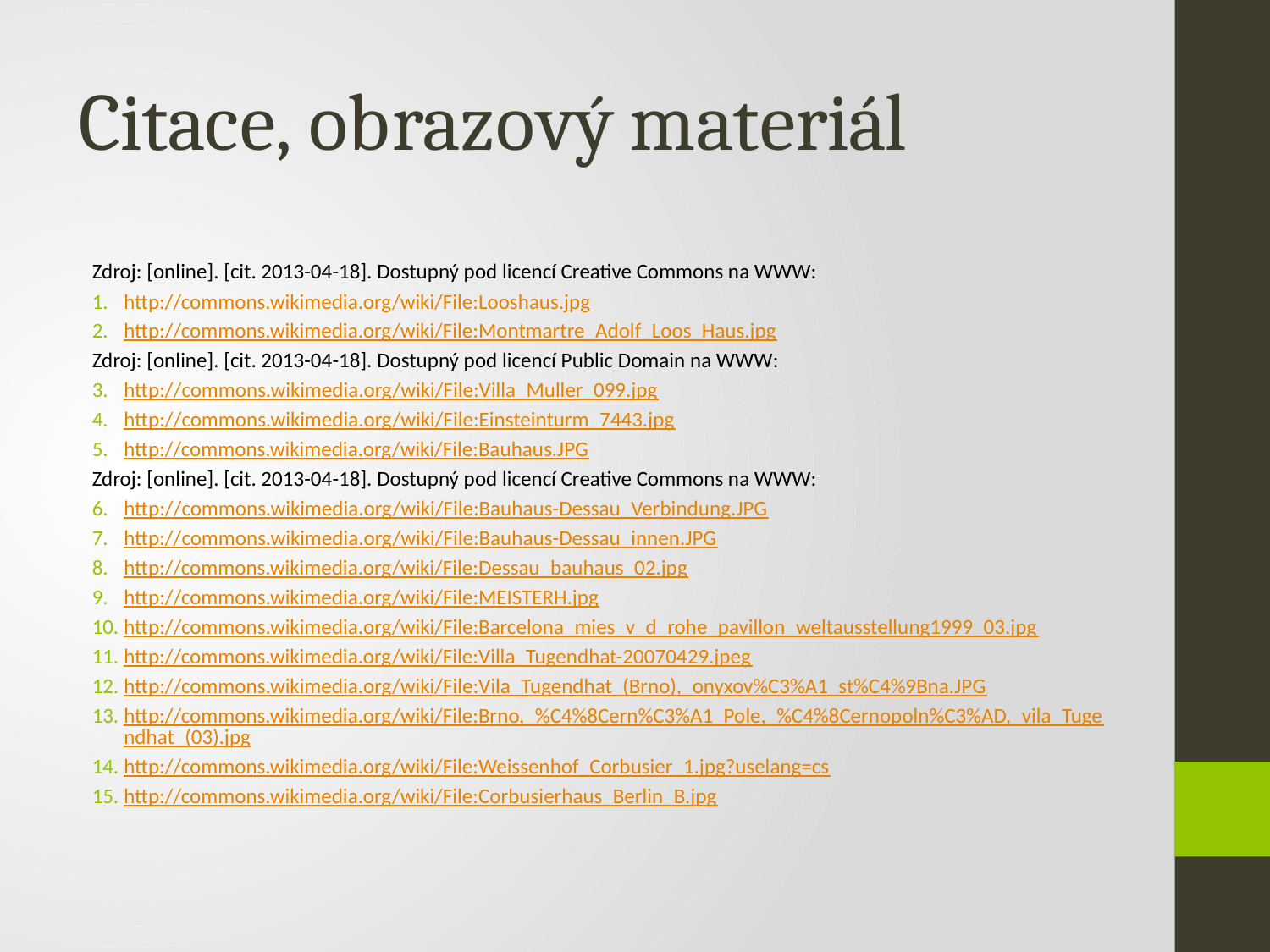

# Citace, obrazový materiál

Zdroj: [online]. [cit. 2013-04-18]. Dostupný pod licencí Creative Commons na WWW:
http://commons.wikimedia.org/wiki/File:Looshaus.jpg
http://commons.wikimedia.org/wiki/File:Montmartre_Adolf_Loos_Haus.jpg
Zdroj: [online]. [cit. 2013-04-18]. Dostupný pod licencí Public Domain na WWW:
http://commons.wikimedia.org/wiki/File:Villa_Muller_099.jpg
http://commons.wikimedia.org/wiki/File:Einsteinturm_7443.jpg
http://commons.wikimedia.org/wiki/File:Bauhaus.JPG
Zdroj: [online]. [cit. 2013-04-18]. Dostupný pod licencí Creative Commons na WWW:
http://commons.wikimedia.org/wiki/File:Bauhaus-Dessau_Verbindung.JPG
http://commons.wikimedia.org/wiki/File:Bauhaus-Dessau_innen.JPG
http://commons.wikimedia.org/wiki/File:Dessau_bauhaus_02.jpg
http://commons.wikimedia.org/wiki/File:MEISTERH.jpg
http://commons.wikimedia.org/wiki/File:Barcelona_mies_v_d_rohe_pavillon_weltausstellung1999_03.jpg
http://commons.wikimedia.org/wiki/File:Villa_Tugendhat-20070429.jpeg
http://commons.wikimedia.org/wiki/File:Vila_Tugendhat_(Brno),_onyxov%C3%A1_st%C4%9Bna.JPG
http://commons.wikimedia.org/wiki/File:Brno,_%C4%8Cern%C3%A1_Pole,_%C4%8Cernopoln%C3%AD,_vila_Tugendhat_(03).jpg
http://commons.wikimedia.org/wiki/File:Weissenhof_Corbusier_1.jpg?uselang=cs
http://commons.wikimedia.org/wiki/File:Corbusierhaus_Berlin_B.jpg